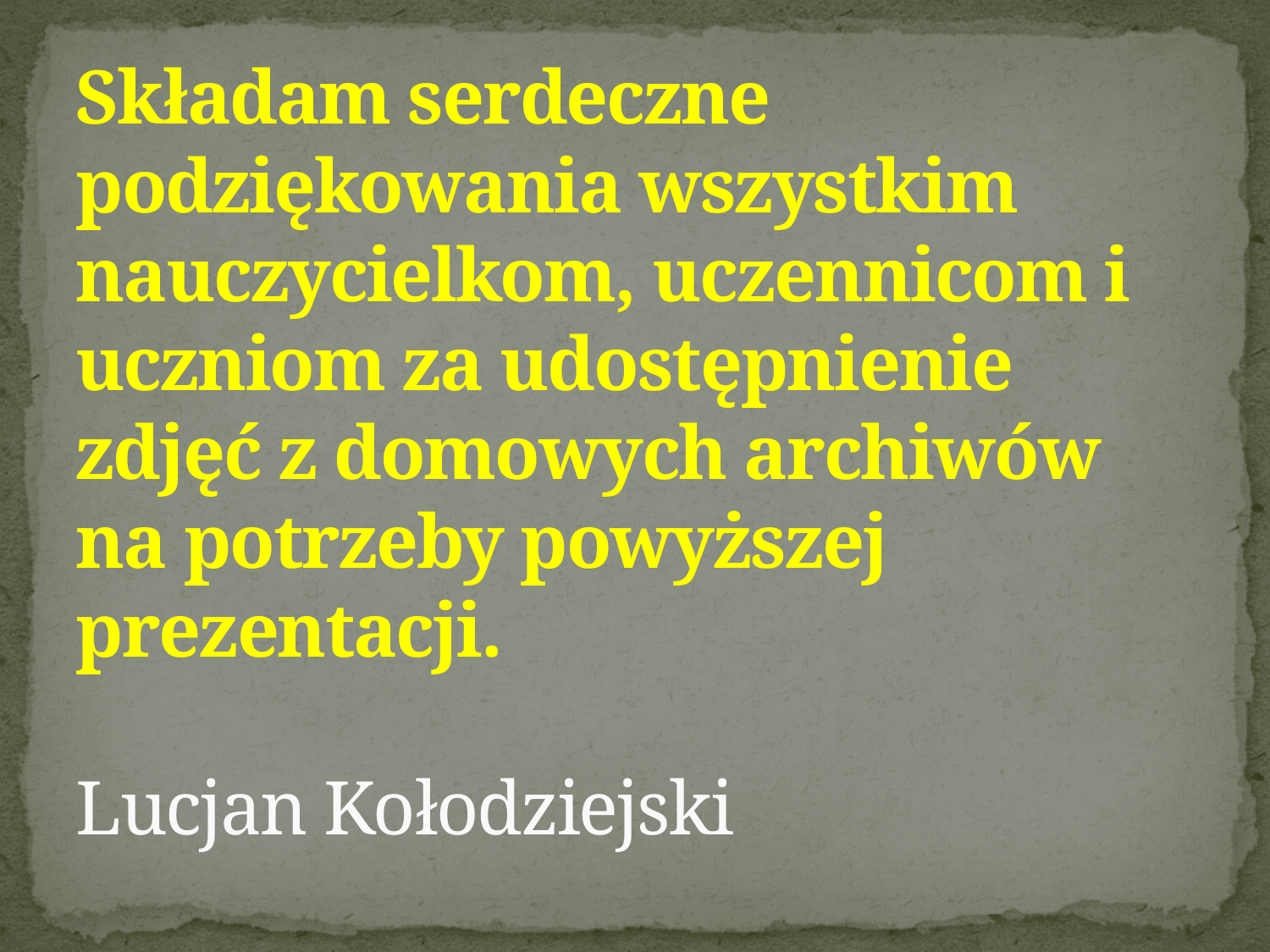

# Składam serdeczne podziękowania wszystkim nauczycielkom, uczennicom i uczniom za udostępnienie zdjęć z domowych archiwów na potrzeby powyższej prezentacji. Lucjan Kołodziejski